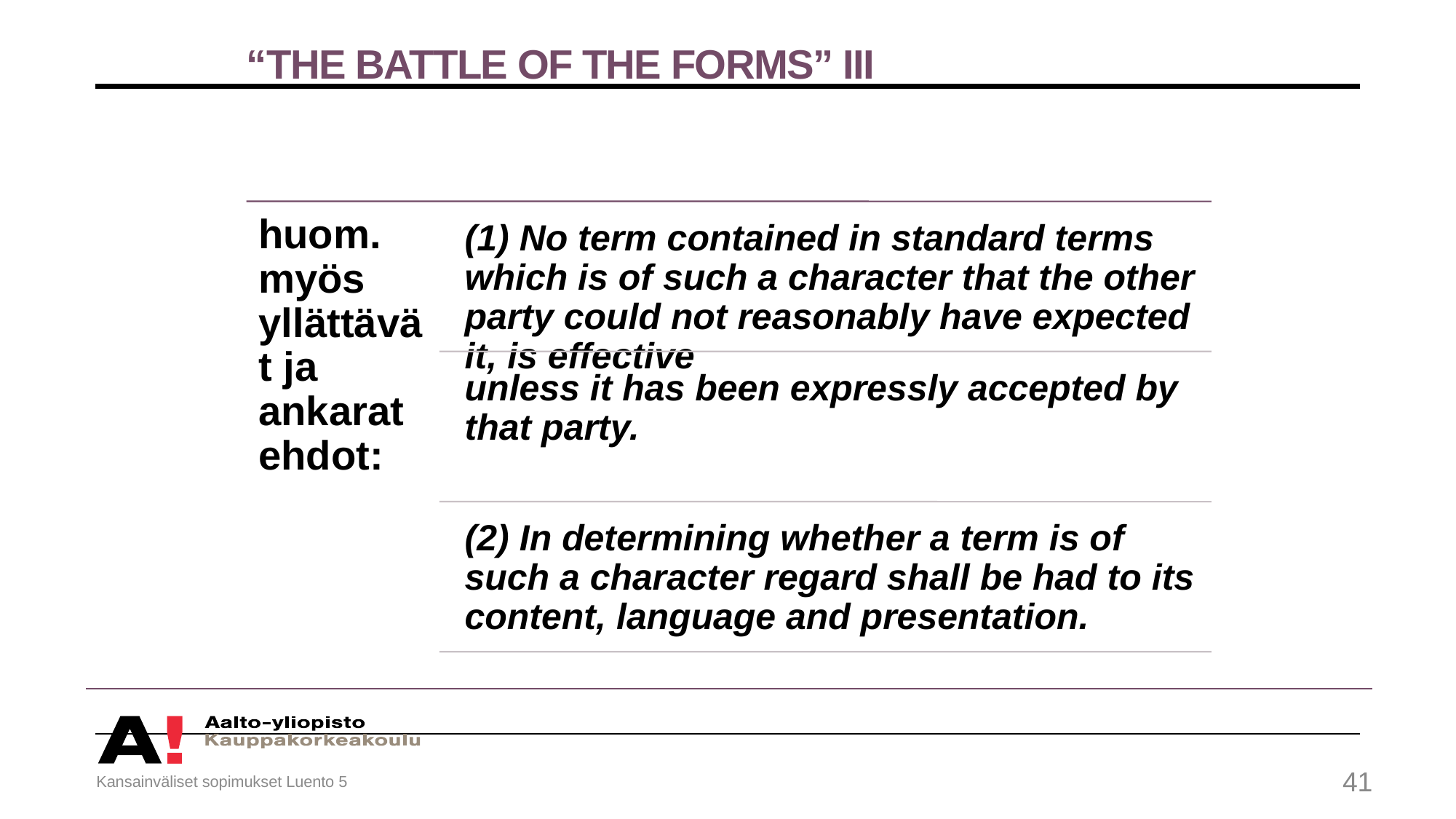

# “The Battle of the Forms” III
huom. myös yllättävät ja ankarat ehdot:
(1) No term contained in standard terms which is of such a character that the other party could not reasonably have expected it, is effective
unless it has been expressly accepted by that party.
(2) In determining whether a term is of such a character regard shall be had to its content, language and presentation.
Kansainväliset sopimukset Luento 5
41